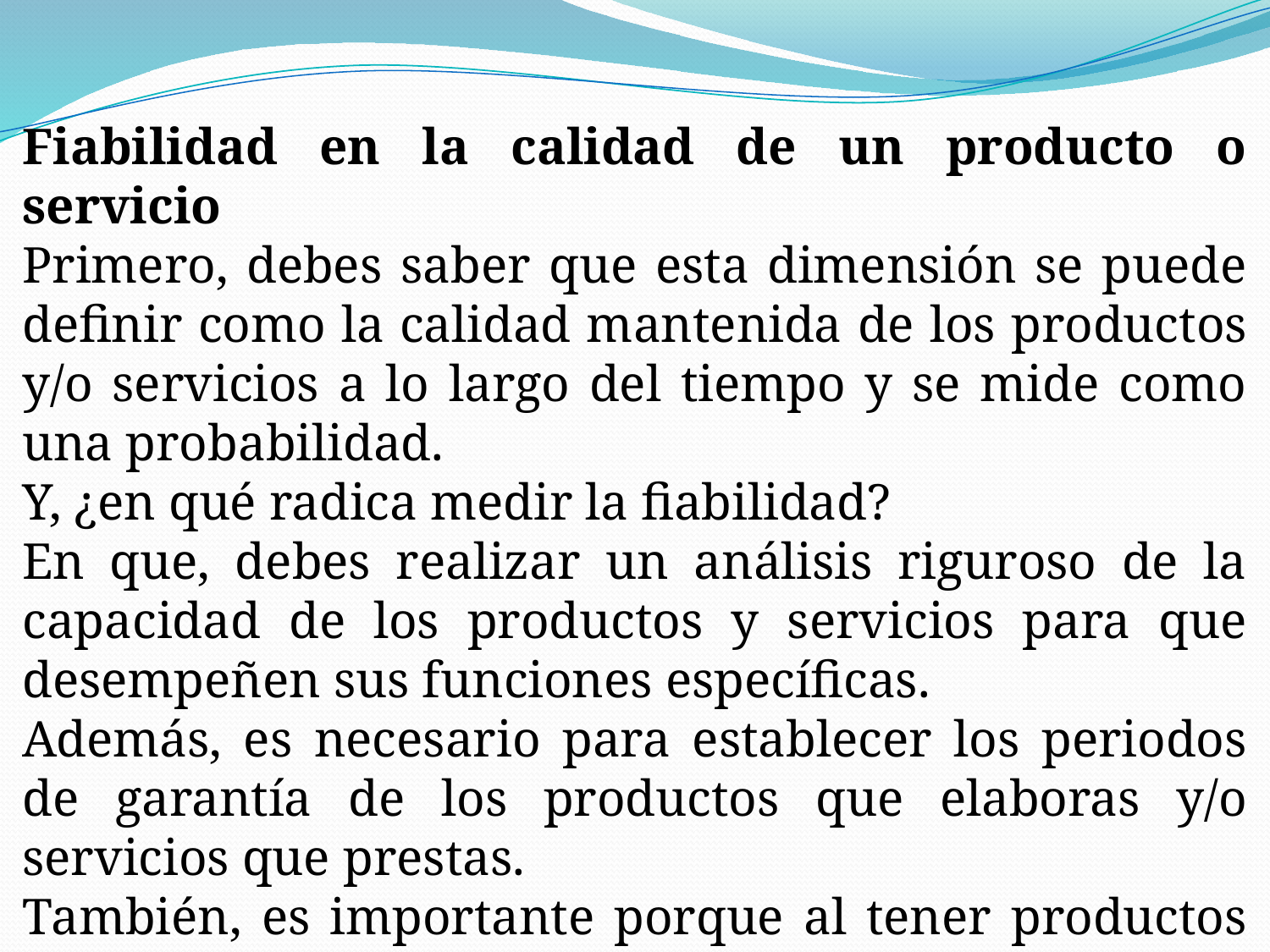

Fiabilidad en la calidad de un producto o servicio
Primero, debes saber que esta dimensión se puede definir como la calidad mantenida de los productos y/o servicios a lo largo del tiempo y se mide como una probabilidad.
Y, ¿en qué radica medir la fiabilidad?
En que, debes realizar un análisis riguroso de la capacidad de los productos y servicios para que desempeñen sus funciones específicas.
Además, es necesario para establecer los periodos de garantía de los productos que elaboras y/o servicios que prestas.
También, es importante porque al tener productos y servicios fiables se le otorga una ventaja competitiva a tu empresa.